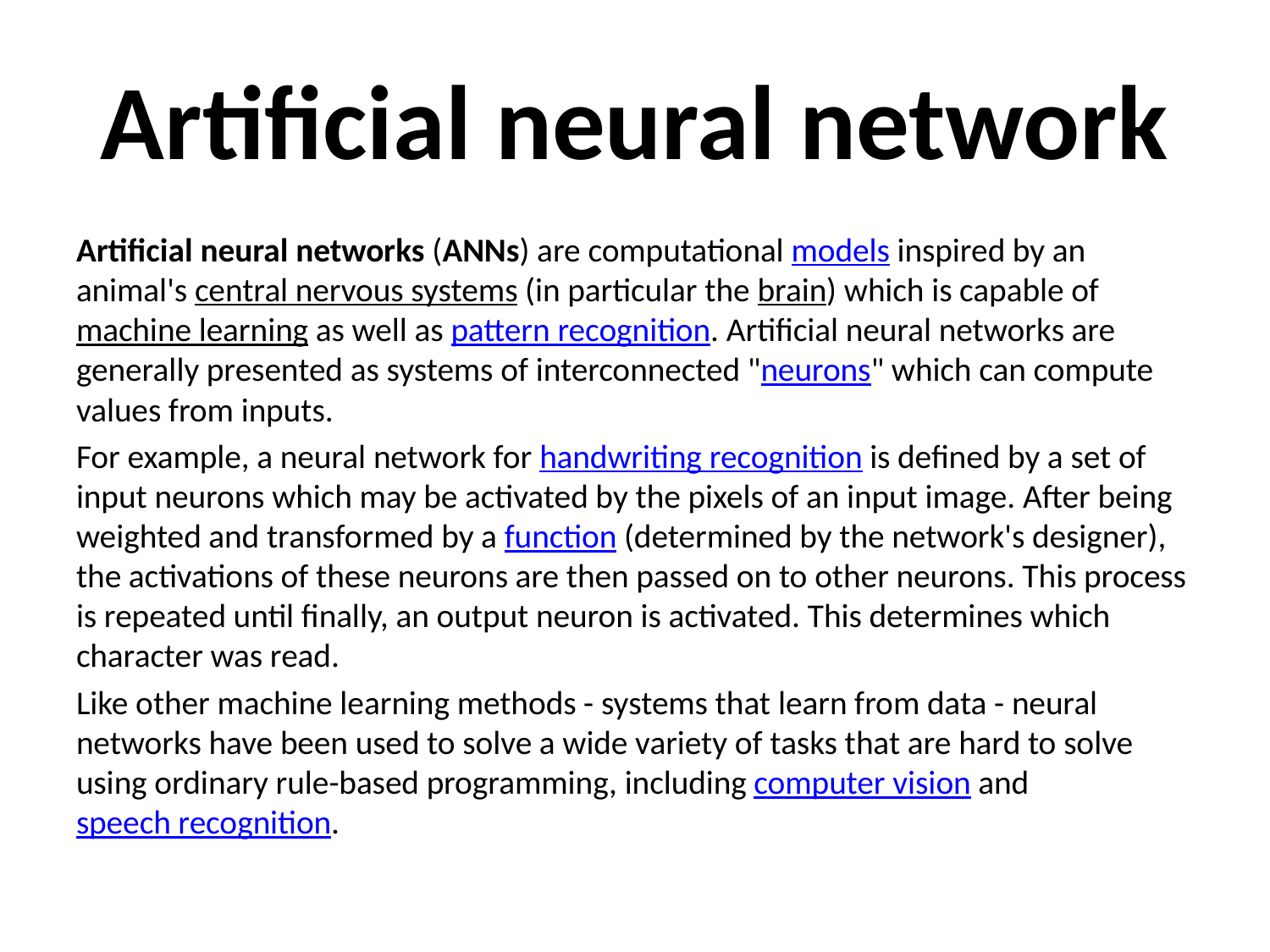

# Artificial neural network
Artificial neural networks (ANNs) are computational models inspired by an animal's central nervous systems (in particular the brain) which is capable of machine learning as well as pattern recognition. Artificial neural networks are generally presented as systems of interconnected "neurons" which can compute values from inputs.
For example, a neural network for handwriting recognition is defined by a set of input neurons which may be activated by the pixels of an input image. After being weighted and transformed by a function (determined by the network's designer), the activations of these neurons are then passed on to other neurons. This process is repeated until finally, an output neuron is activated. This determines which character was read.
Like other machine learning methods - systems that learn from data - neural networks have been used to solve a wide variety of tasks that are hard to solve using ordinary rule-based programming, including computer vision and speech recognition.